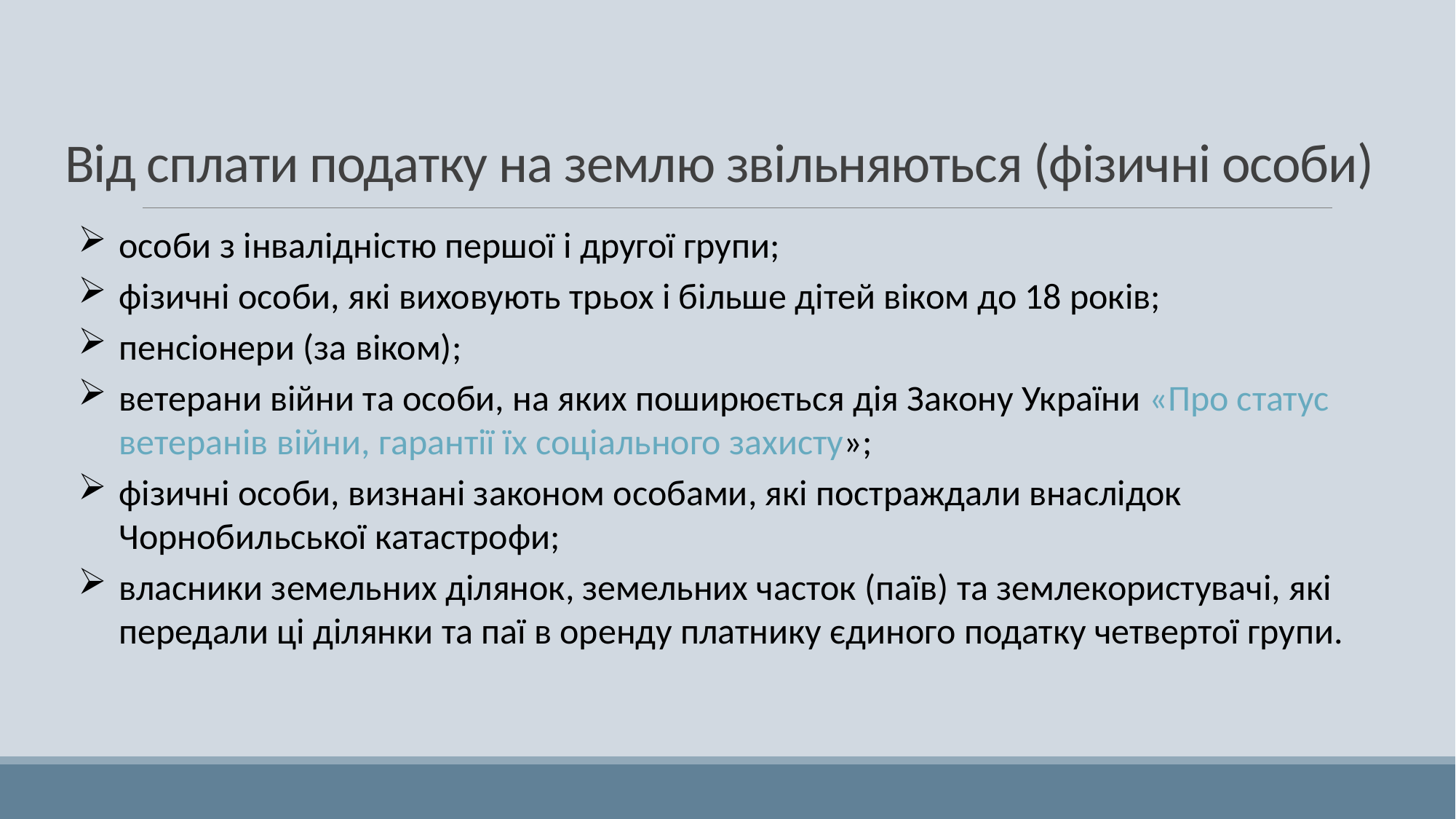

Від сплати податку на землю звільняються (фізичні особи)
особи з інвалідністю першої і другої групи;
фізичні особи, які виховують трьох і більше дітей віком до 18 років;
пенсіонери (за віком);
ветерани війни та особи, на яких поширюється дія Закону України «Про статус ветеранів війни, гарантії їх соціального захисту»;
фізичні особи, визнані законом особами, які постраждали внаслідок Чорнобильської катастрофи;
власники земельних ділянок, земельних часток (паїв) та землекористувачі, які передали ці ділянки та паї в оренду платнику єдиного податку четвертої групи.